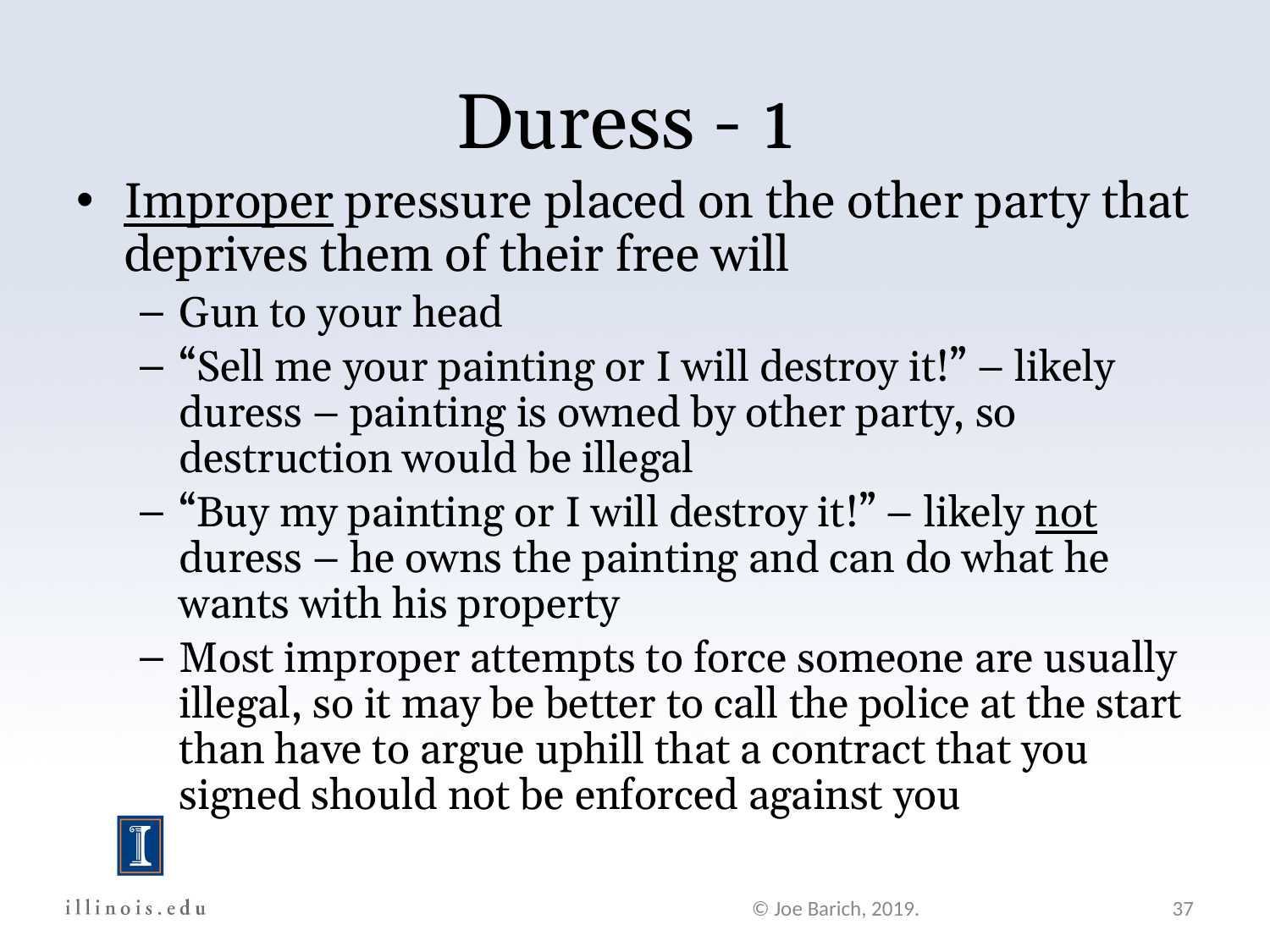

Duress - 1
Improper pressure placed on the other party that deprives them of their free will
Gun to your head
“Sell me your painting or I will destroy it!” – likely duress – painting is owned by other party, so destruction would be illegal
“Buy my painting or I will destroy it!” – likely not duress – he owns the painting and can do what he wants with his property
Most improper attempts to force someone are usually illegal, so it may be better to call the police at the start than have to argue uphill that a contract that you signed should not be enforced against you
© Joe Barich, 2019.
37